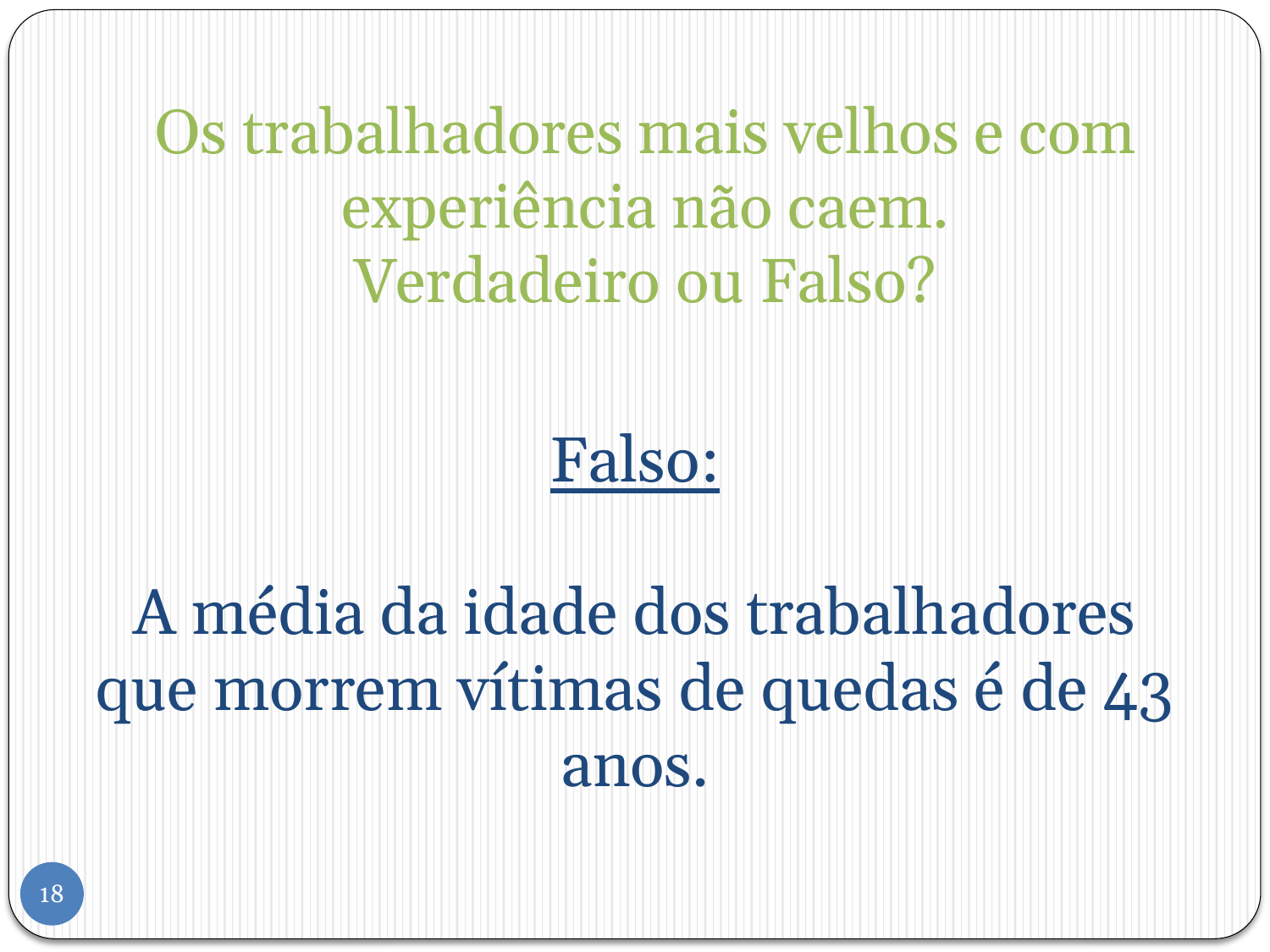

# Os trabalhadores mais velhos e com experiência não caem.
Verdadeiro ou Falso?
Falso:

A média da idade dos trabalhadores que morrem vítimas de quedas é de 43 anos.
18